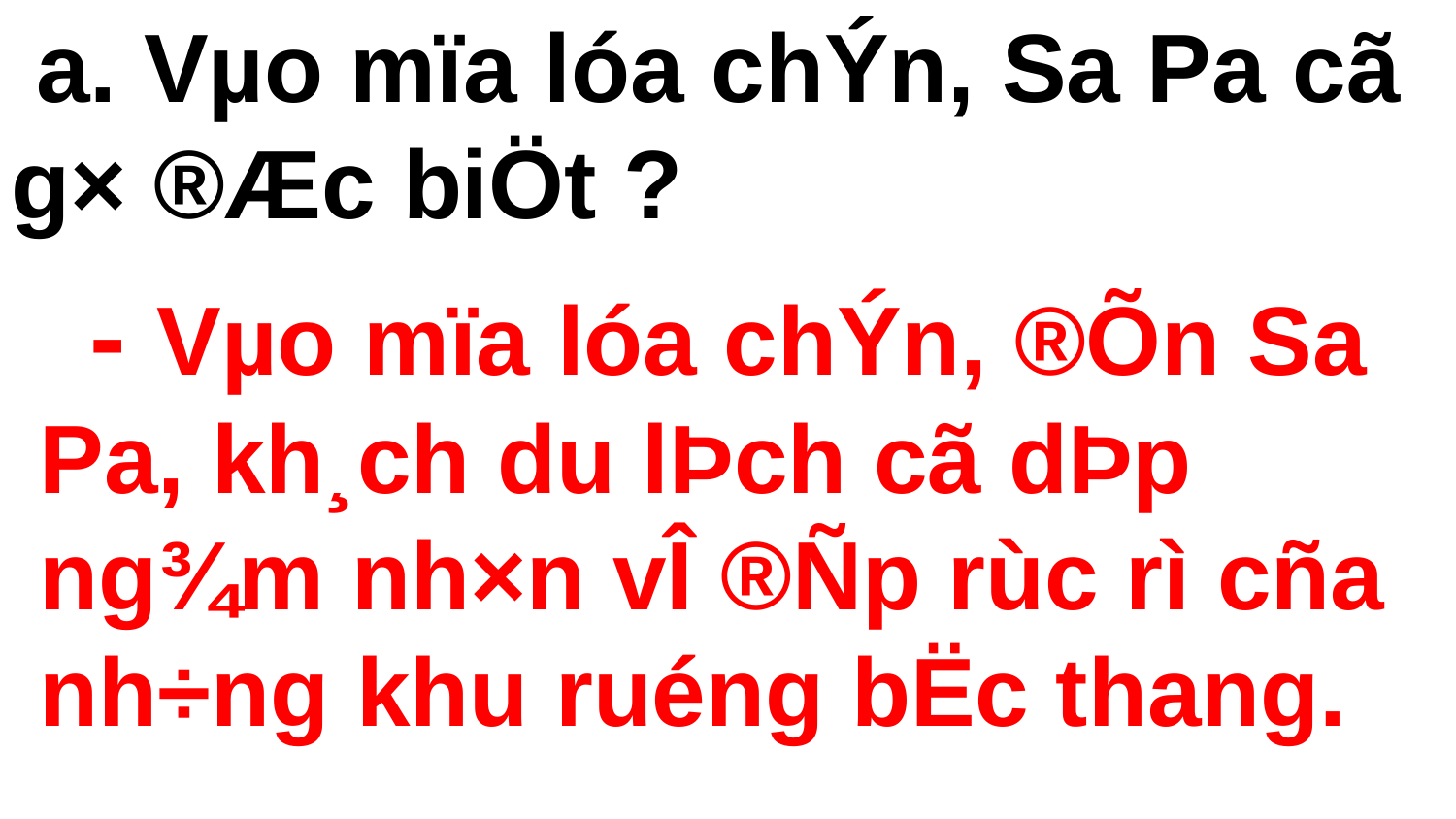

a. Vµo mïa lóa chÝn, Sa Pa cã g× ®Æc biÖt ?
  - Vµo mïa lóa chÝn, ®Õn Sa Pa, kh¸ch du lÞch cã dÞp ng¾m nh×n vÎ ®Ñp rùc rì cña nh÷ng khu ruéng bËc thang.